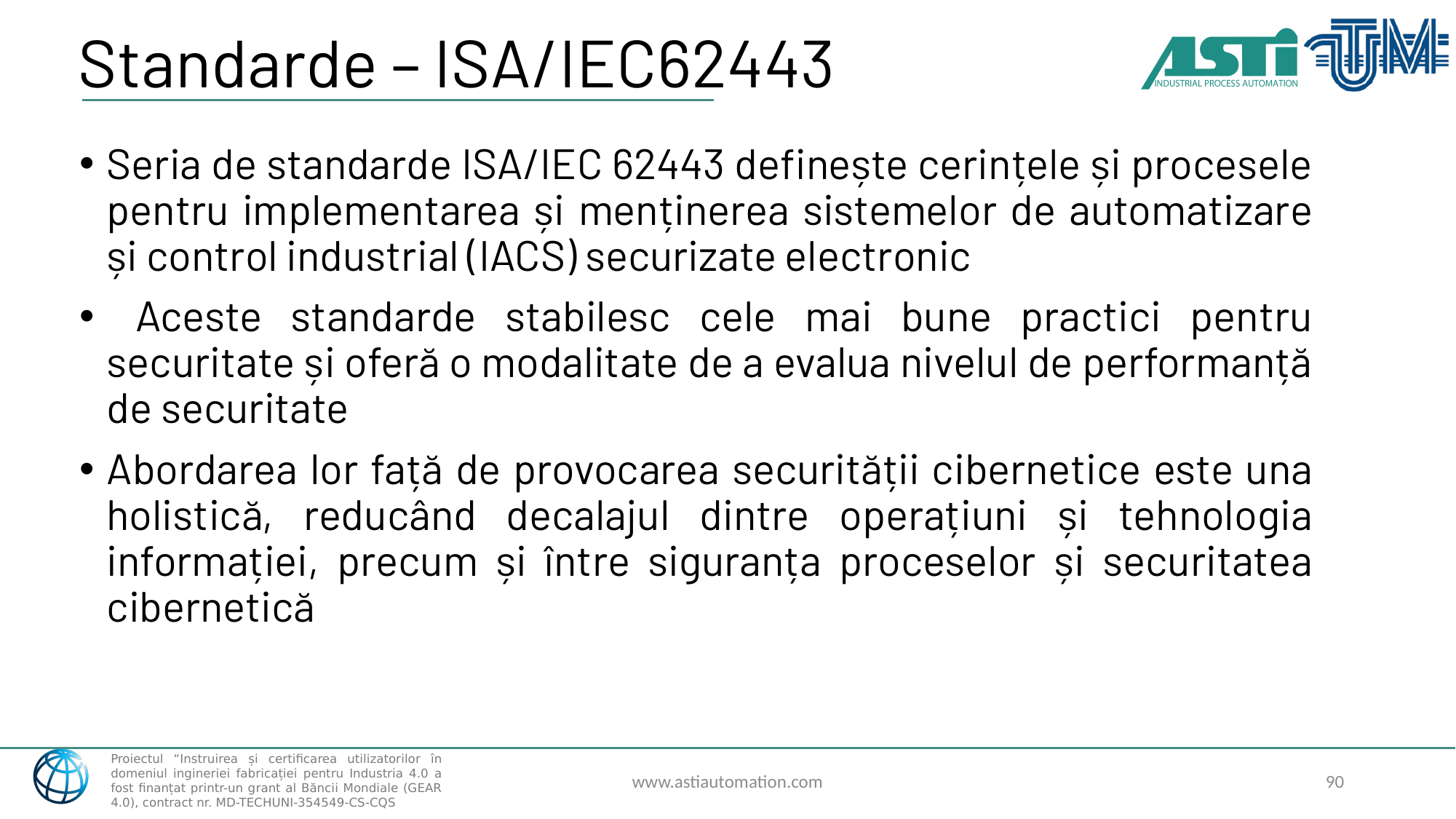

# Standarde – ISA/IEC62443
Seria de standarde ISA/IEC 62443 definește cerințele și procesele pentru implementarea și menținerea sistemelor de automatizare și control industrial (IACS) securizate electronic
 Aceste standarde stabilesc cele mai bune practici pentru securitate și oferă o modalitate de a evalua nivelul de performanță de securitate
Abordarea lor față de provocarea securității cibernetice este una holistică, reducând decalajul dintre operațiuni și tehnologia informației, precum și între siguranța proceselor și securitatea cibernetică
www.astiautomation.com
90